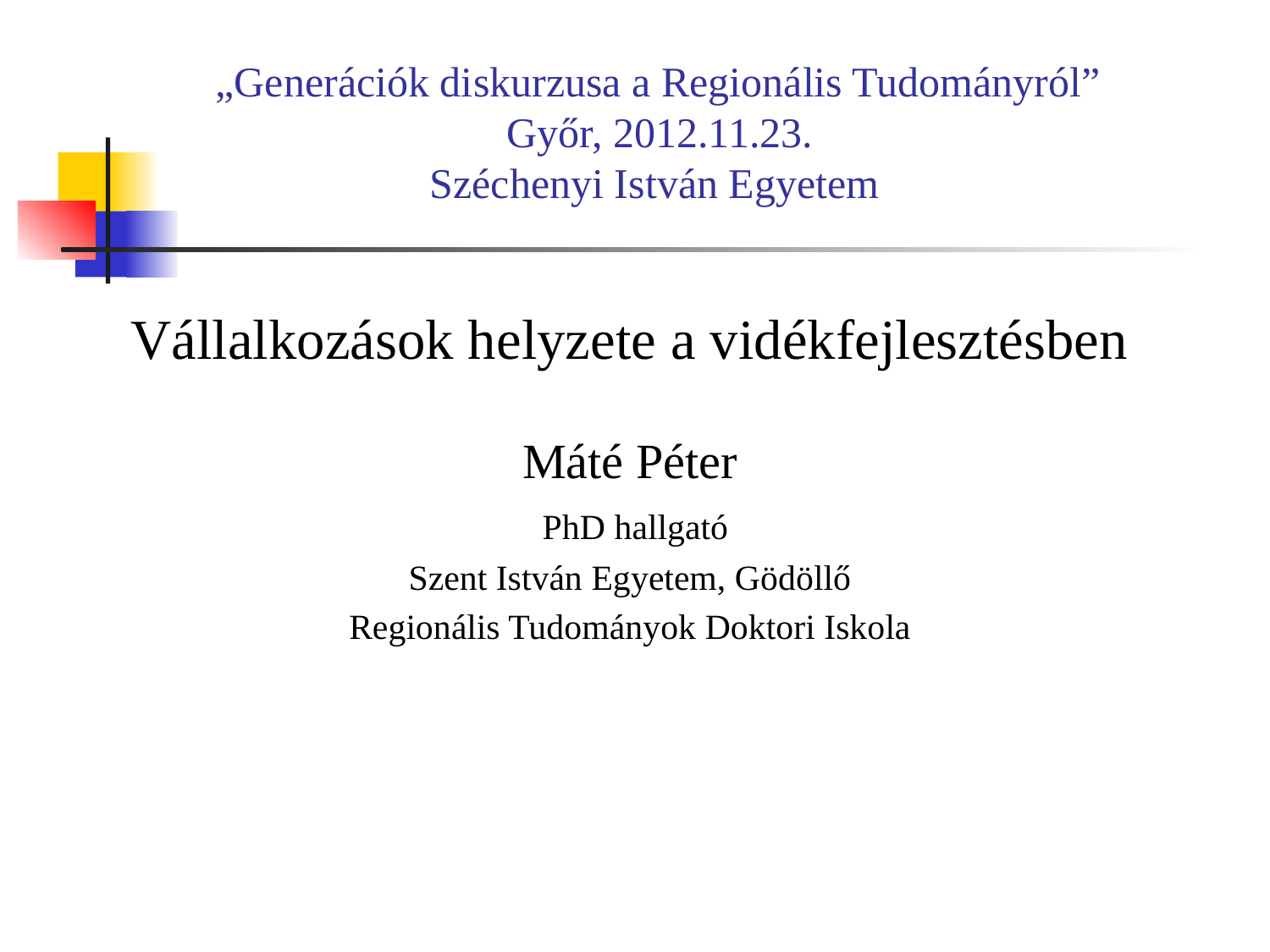

# „Generációk diskurzusa a Regionális Tudományról” Győr, 2012.11.23. Széchenyi István Egyetem
Vállalkozások helyzete a vidékfejlesztésben

Máté Péter
 PhD hallgató
Szent István Egyetem, Gödöllő
Regionális Tudományok Doktori Iskola